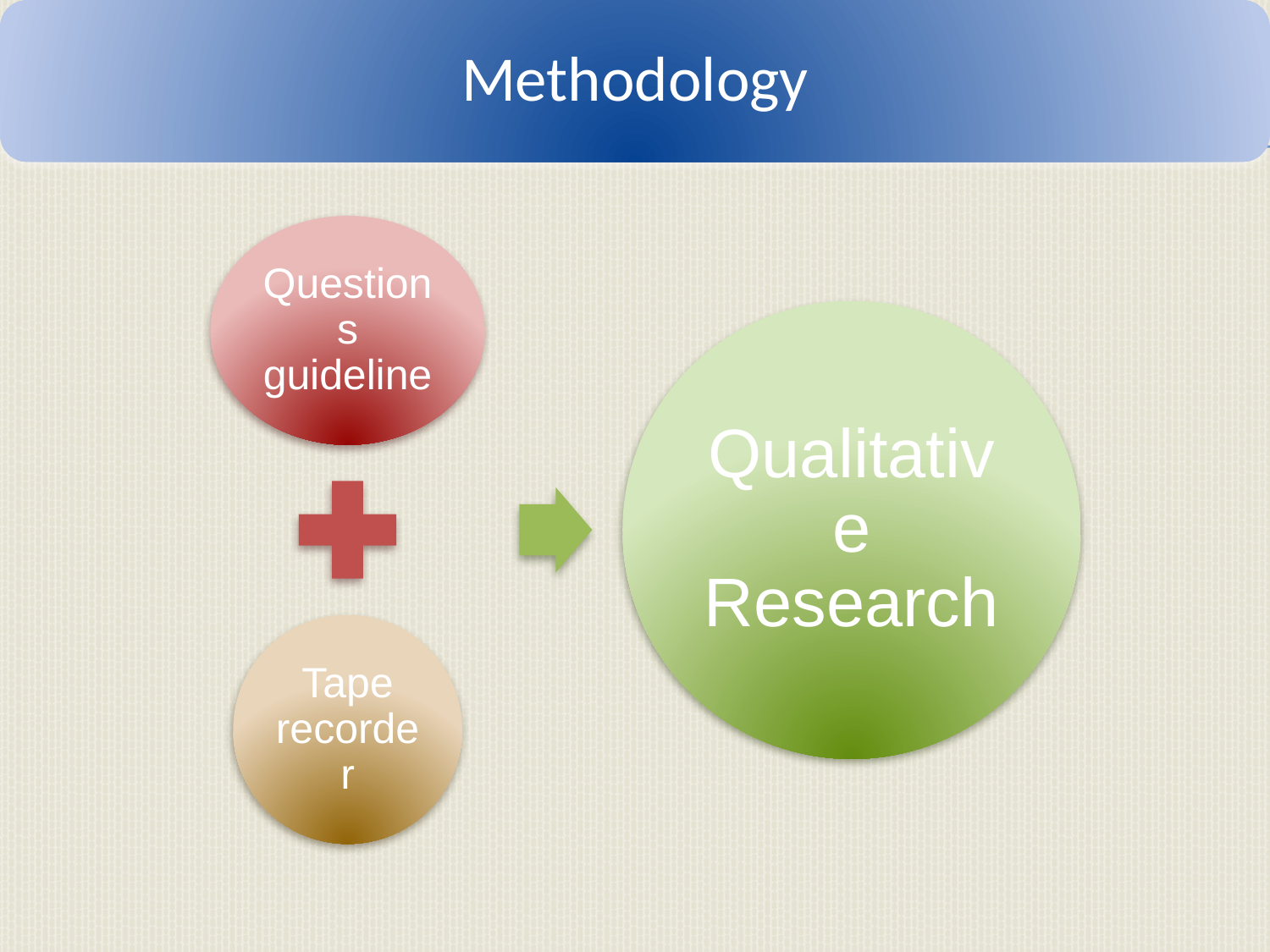

Methodology
Questions guideline

Tape recorder

Qualitative Research